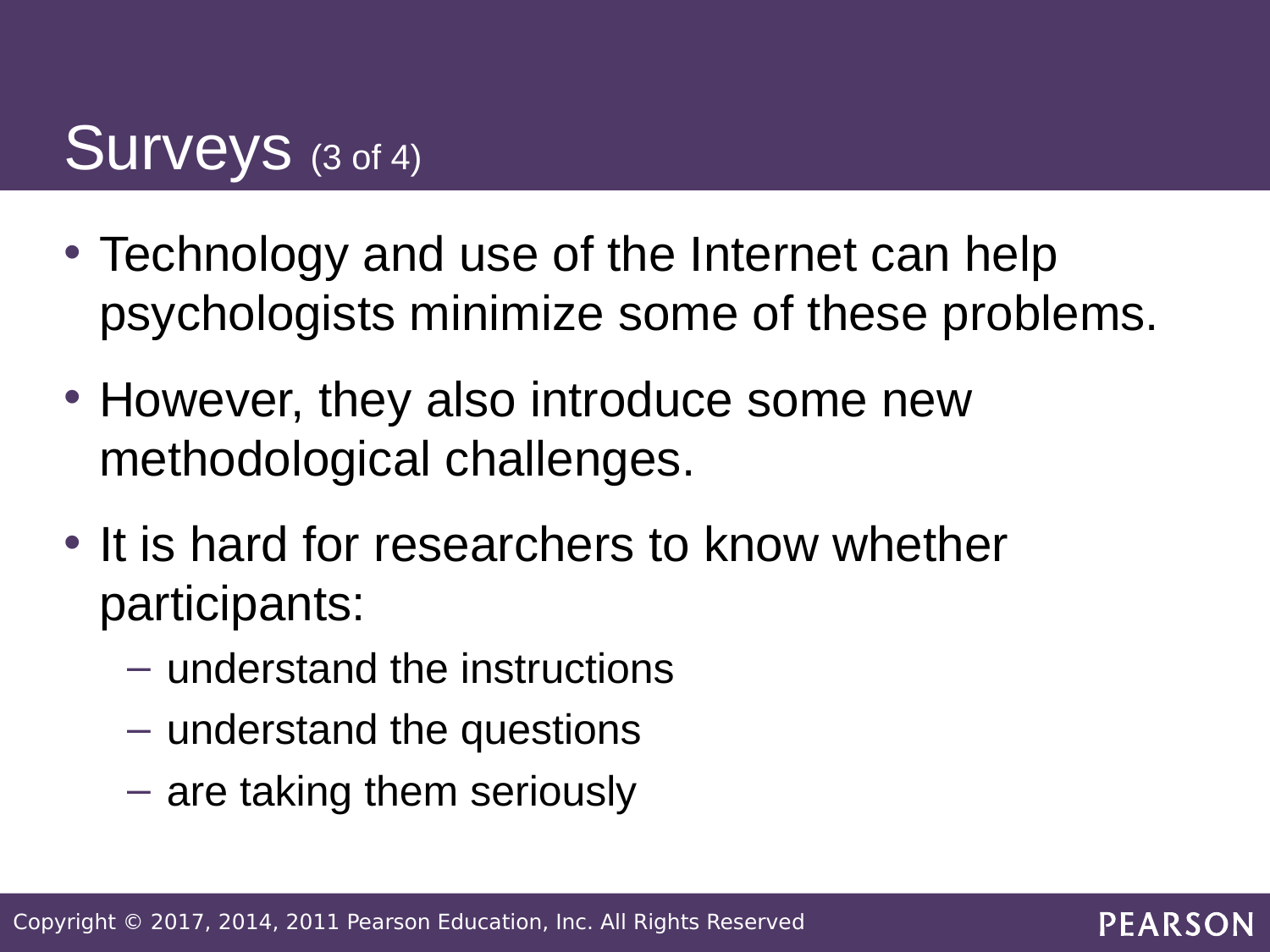

# Surveys (3 of 4)
Technology and use of the Internet can help psychologists minimize some of these problems.
However, they also introduce some new methodological challenges.
It is hard for researchers to know whether participants:
understand the instructions
understand the questions
are taking them seriously